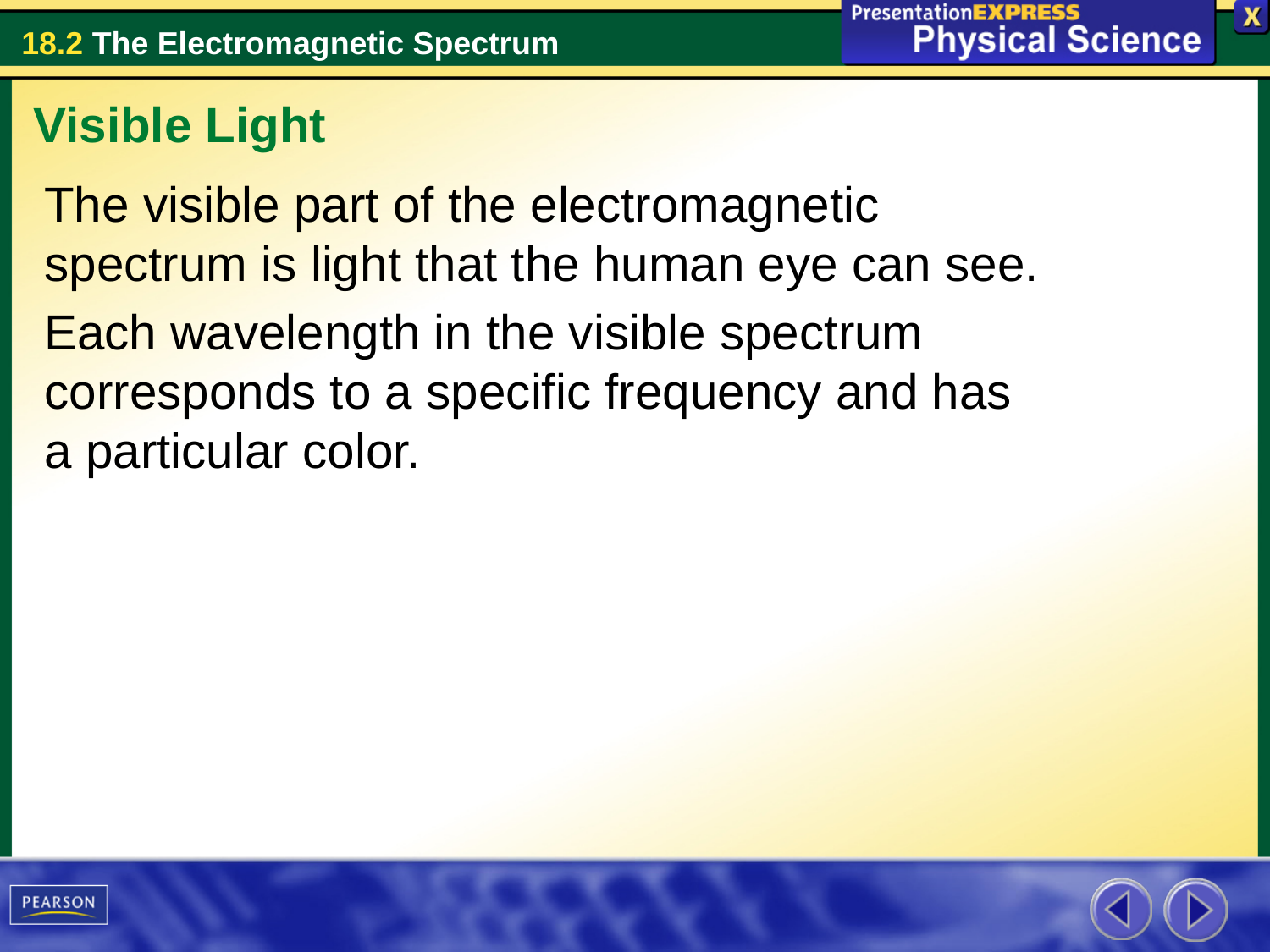

Visible Light
The visible part of the electromagnetic spectrum is light that the human eye can see.
Each wavelength in the visible spectrum corresponds to a specific frequency and has a particular color.